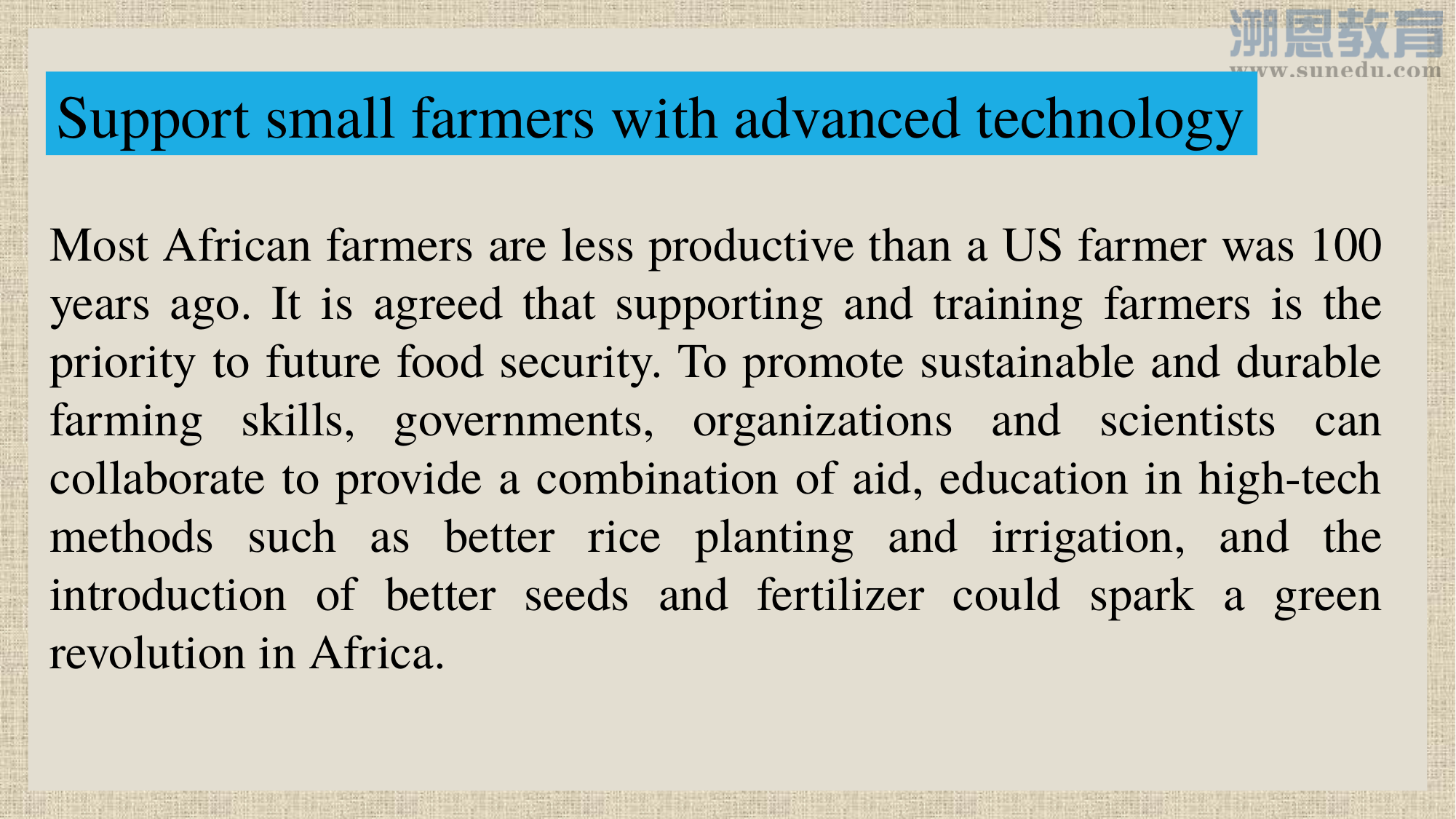

Support small farmers with advanced technology
Most African farmers are less productive than a US farmer was 100 years ago. It is agreed that supporting and training farmers is the priority to future food security. To promote sustainable and durable farming skills, governments, organizations and scientists can collaborate to provide a combination of aid, education in high-tech methods such as better rice planting and irrigation, and the introduction of better seeds and fertilizer could spark a green revolution in Africa.